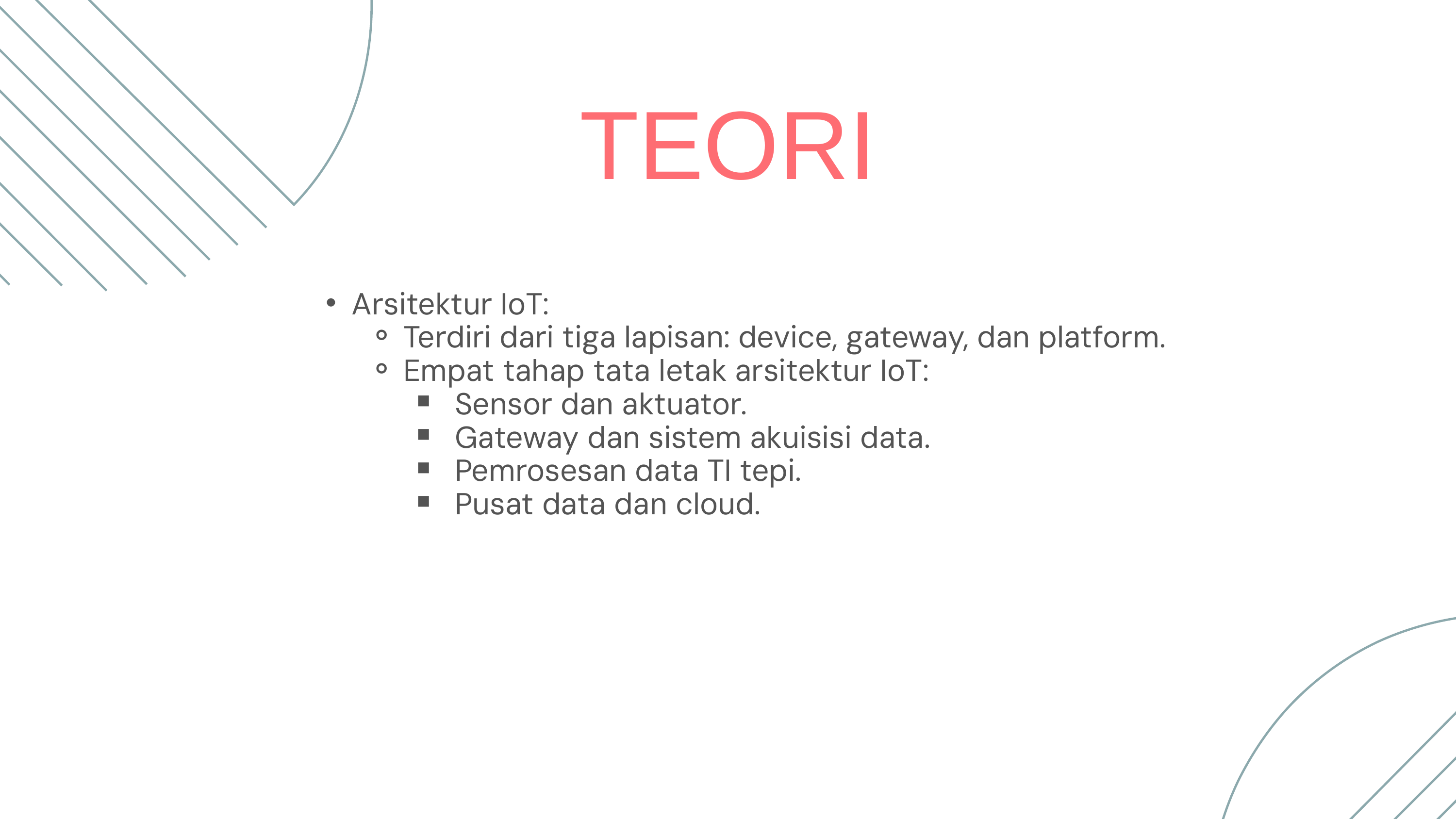

TEORI
Arsitektur IoT:
Terdiri dari tiga lapisan: device, gateway, dan platform.
Empat tahap tata letak arsitektur IoT:
Sensor dan aktuator.
Gateway dan sistem akuisisi data.
Pemrosesan data TI tepi.
Pusat data dan cloud.